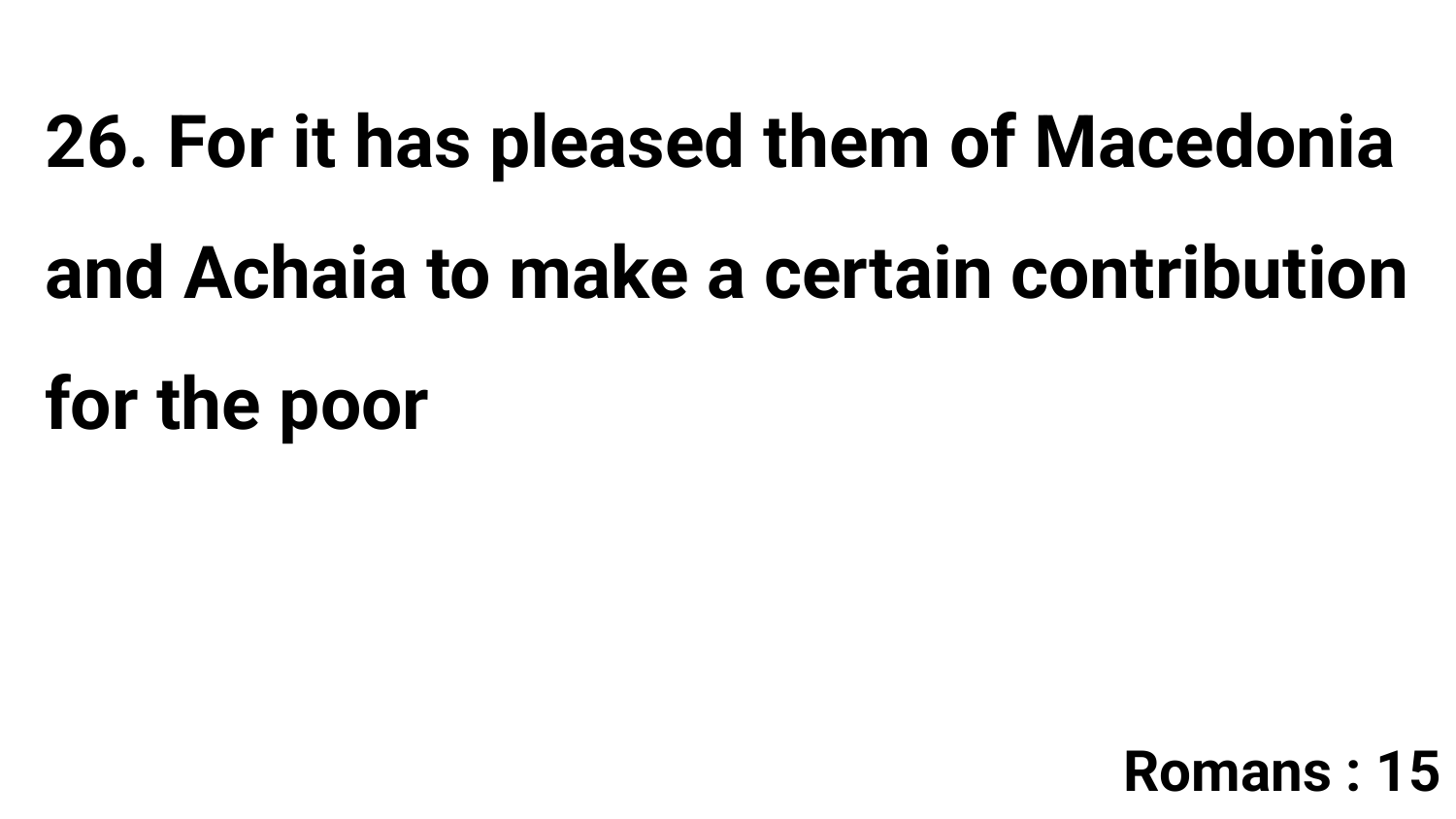

26. For it has pleased them of Macedonia and Achaia to make a certain contribution for the poor
Romans : 15